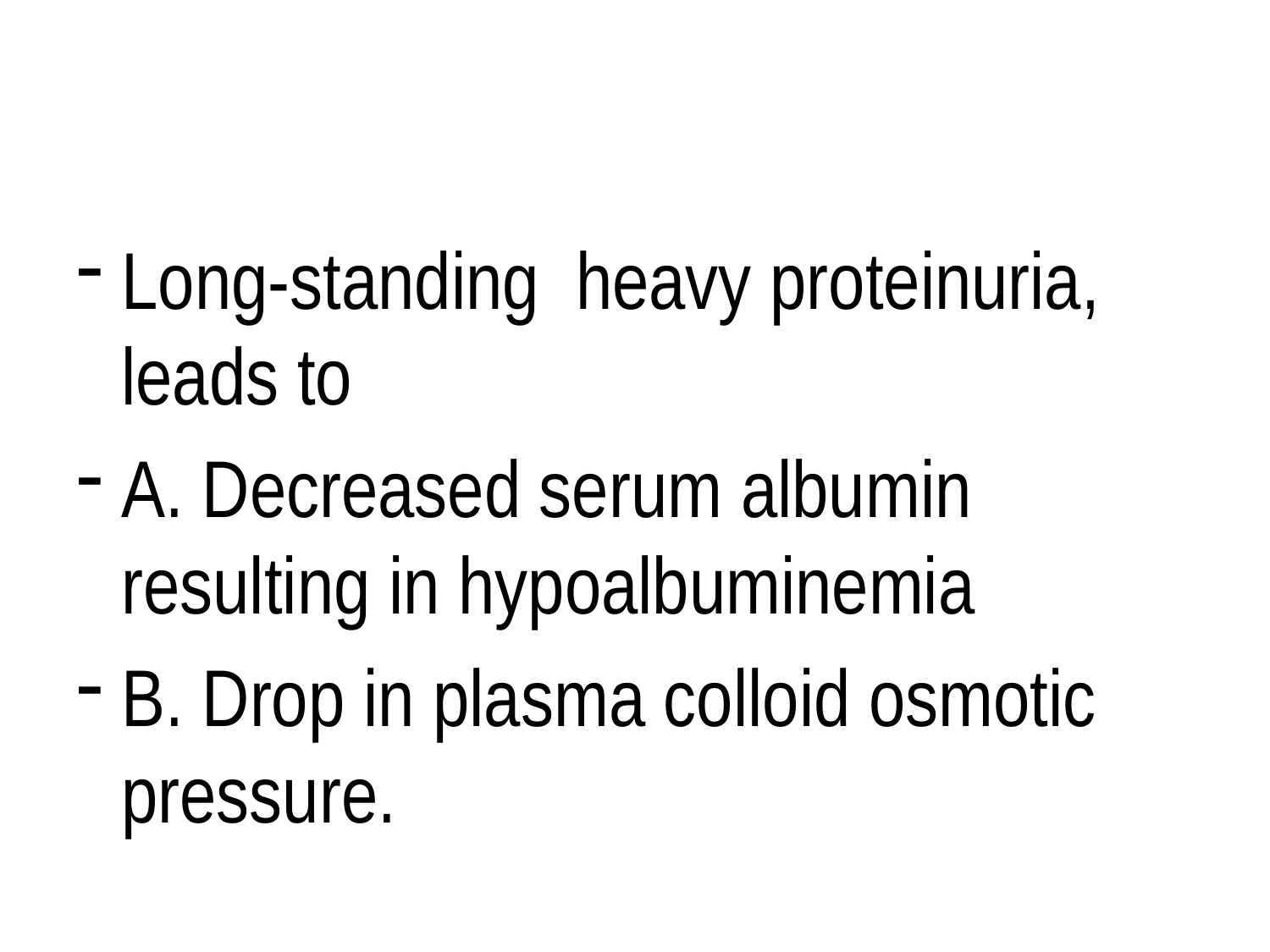

#
Long-standing  heavy proteinuria, leads to
A. Decreased serum albumin resulting in hypoalbuminemia
B. Drop in plasma colloid osmotic pressure.